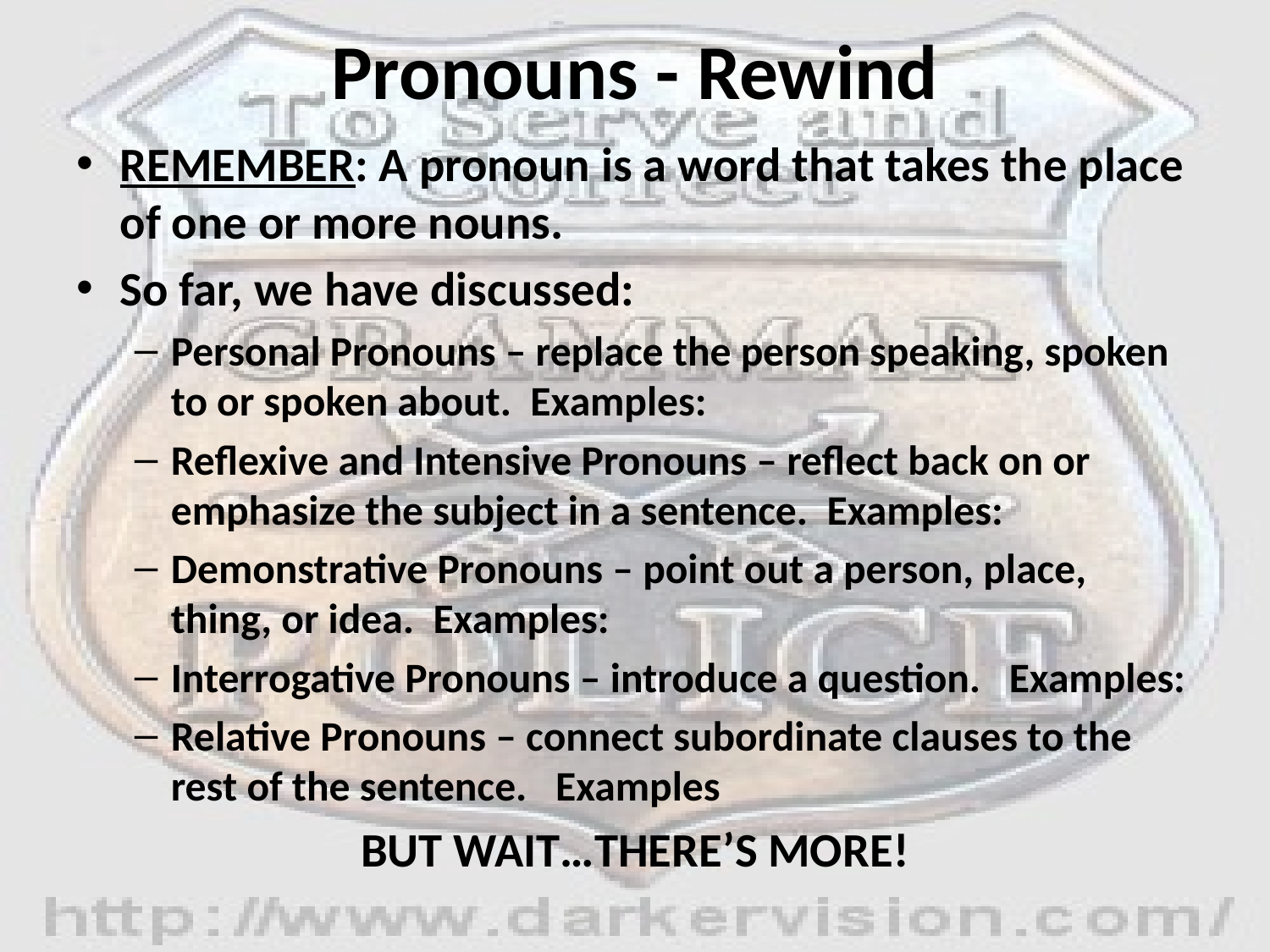

# Pronouns - Rewind
REMEMBER: A pronoun is a word that takes the place of one or more nouns.
So far, we have discussed:
Personal Pronouns – replace the person speaking, spoken to or spoken about.  Examples:
Reflexive and Intensive Pronouns – reflect back on or emphasize the subject in a sentence.  Examples:
Demonstrative Pronouns – point out a person, place, thing, or idea.  Examples:
Interrogative Pronouns – introduce a question.   Examples:
Relative Pronouns – connect subordinate clauses to the rest of the sentence.   Examples
BUT WAIT…THERE’S MORE!